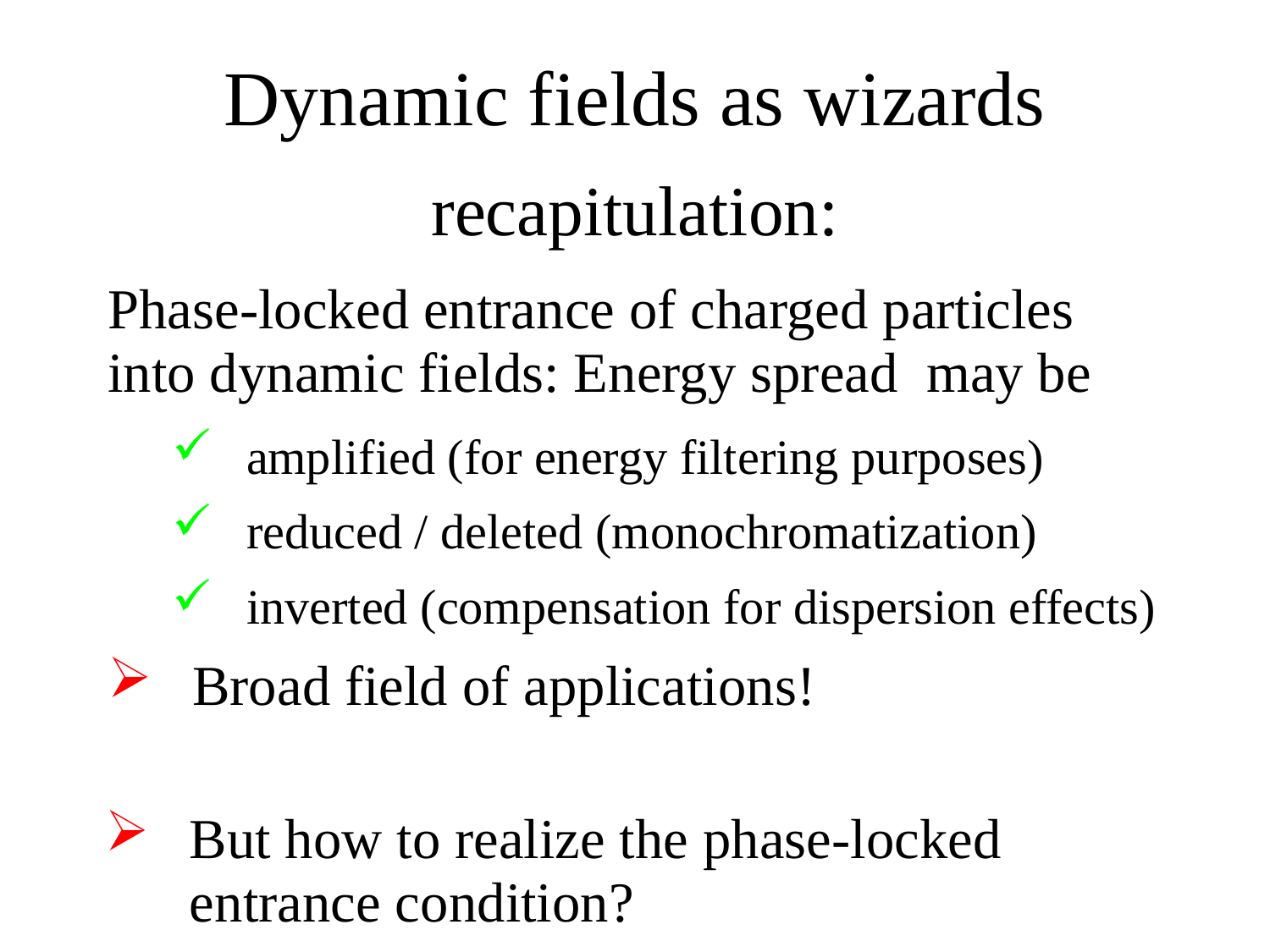

Dynamic fields as wizards
# recapitulation:
Phase-locked entrance of charged particles into dynamic fields: Energy spread  may be
amplified (for energy filtering purposes)
reduced / deleted (monochromatization)
inverted (compensation for dispersion effects)
Broad field of applications!

But how to realize the phase-locked entrance condition?